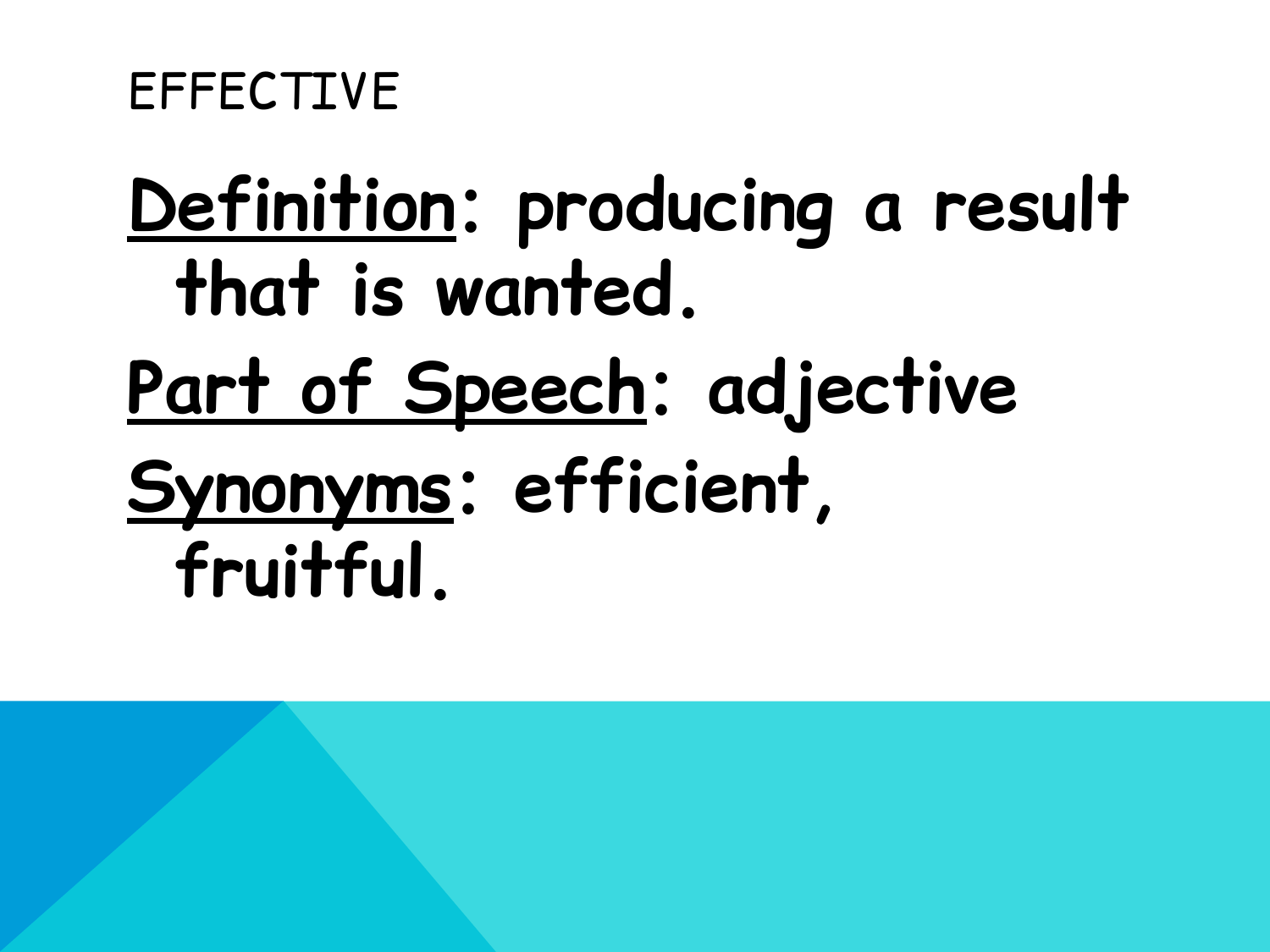

# effective
Definition: producing a result that is wanted.
Part of Speech: adjective
Synonyms: efficient, fruitful.